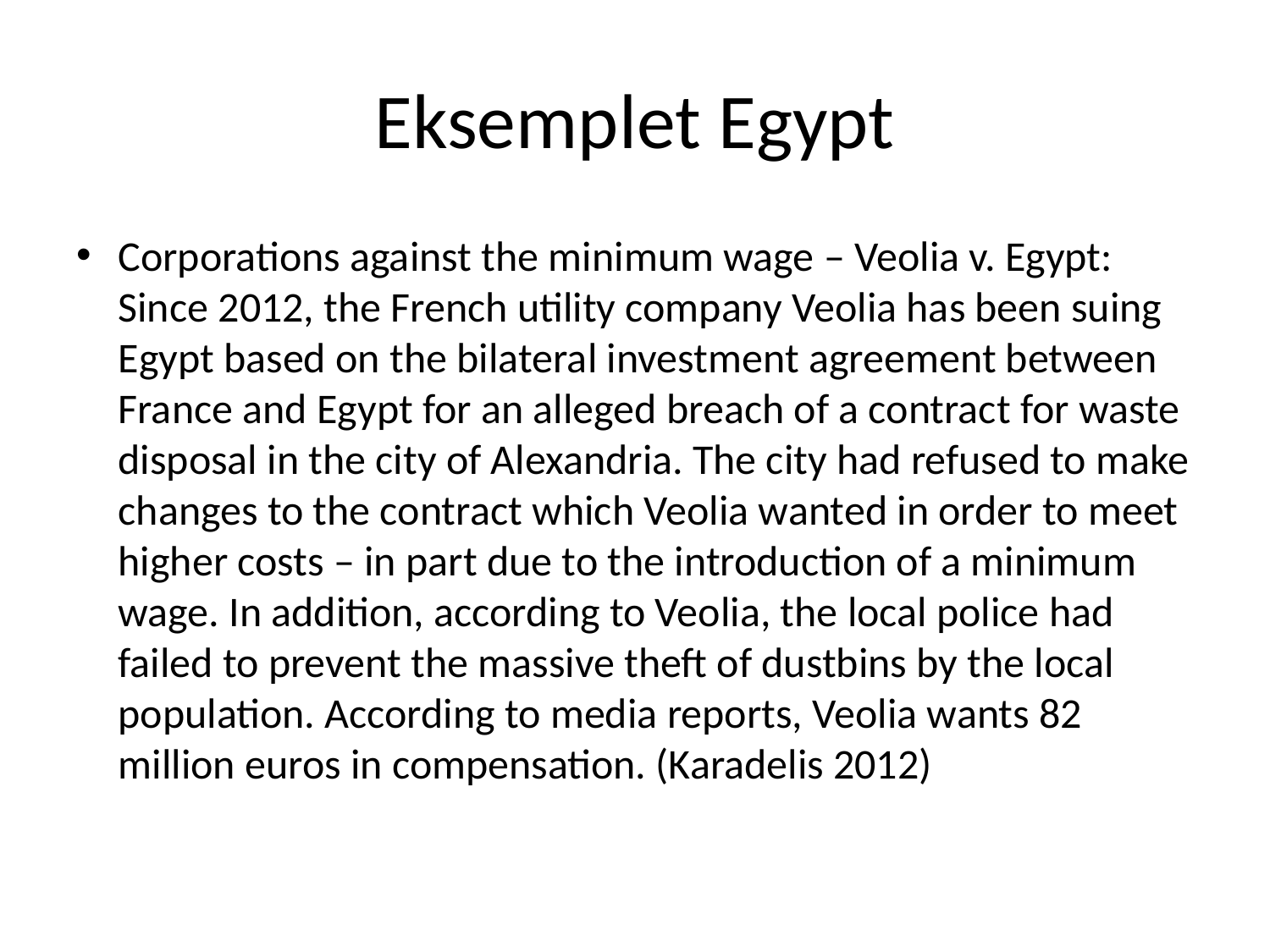

# Eksemplet Egypt
Corporations against the minimum wage – Veolia v. Egypt: Since 2012, the French utility company Veolia has been suing Egypt based on the bilateral investment agreement between France and Egypt for an alleged breach of a contract for waste disposal in the city of Alexandria. The city had refused to make changes to the contract which Veolia wanted in order to meet higher costs – in part due to the introduction of a minimum wage. In addition, according to Veolia, the local police had failed to prevent the massive theft of dustbins by the local population. According to media reports, Veolia wants 82 million euros in compensation. (Karadelis 2012)